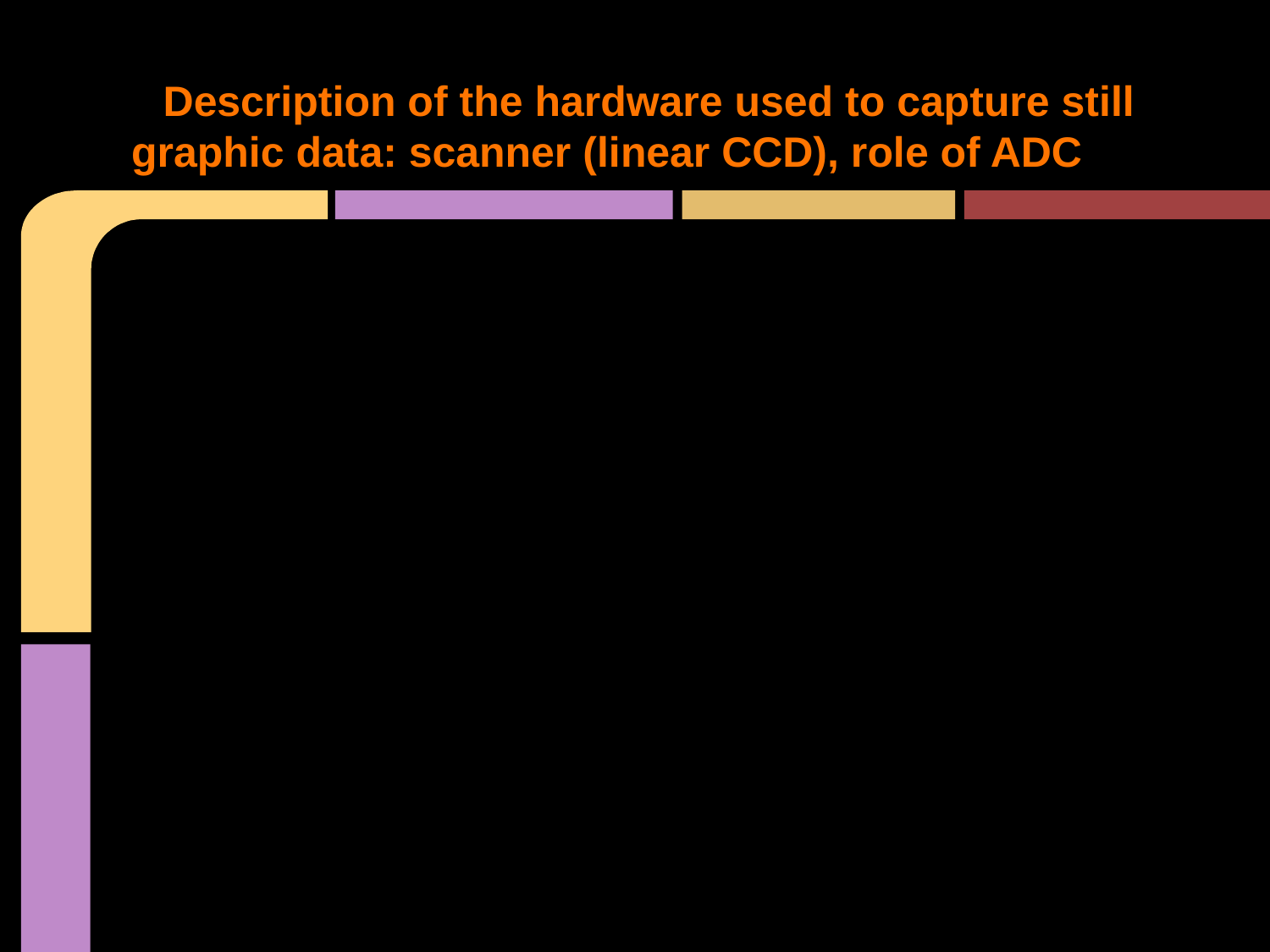

# Description of the hardware used to capture still graphic data: scanner (linear CCD), role of ADC